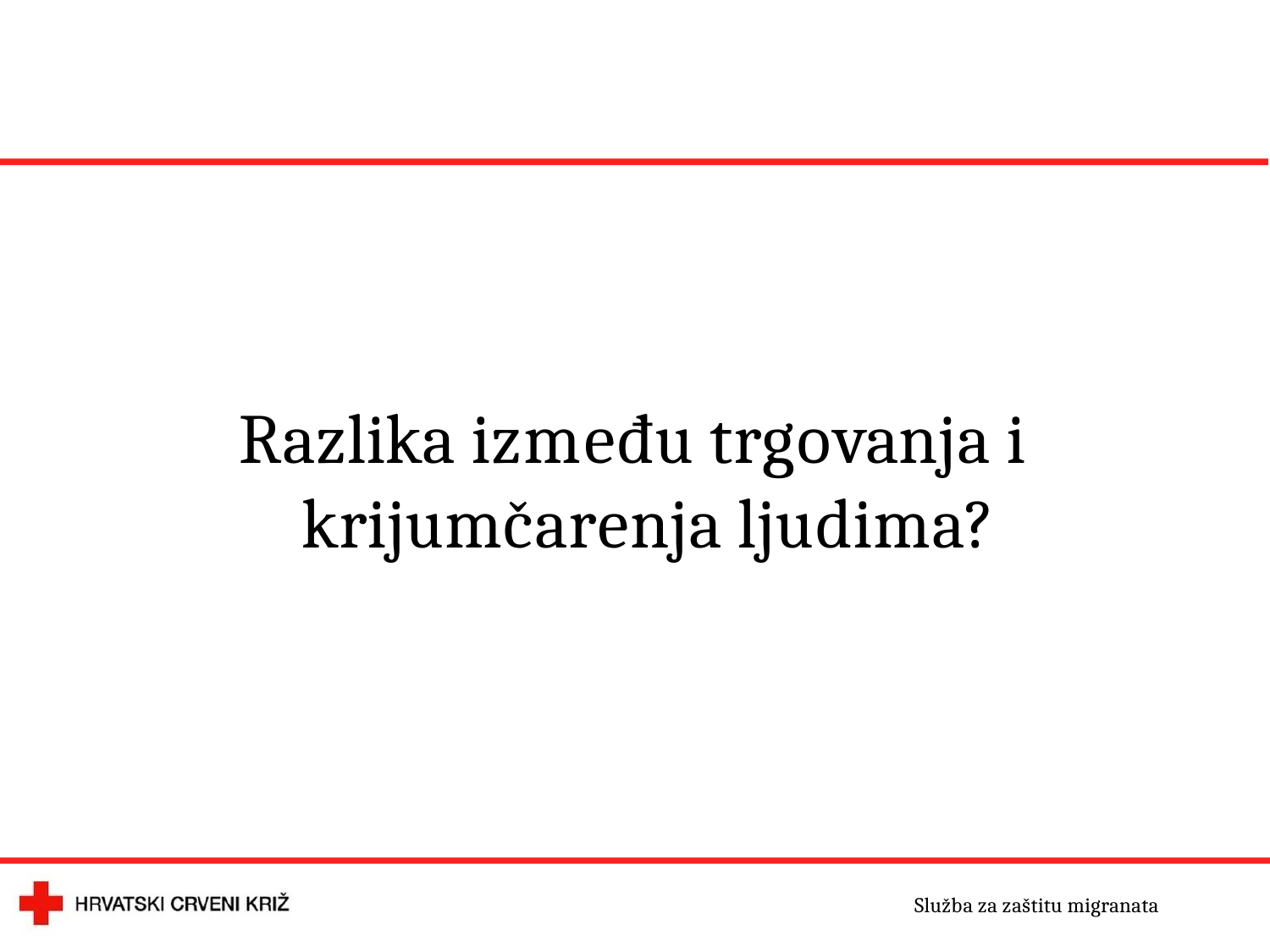

# Razlika između trgovanja i  krijumčarenja ljudima?

Služba za zaštitu migranata